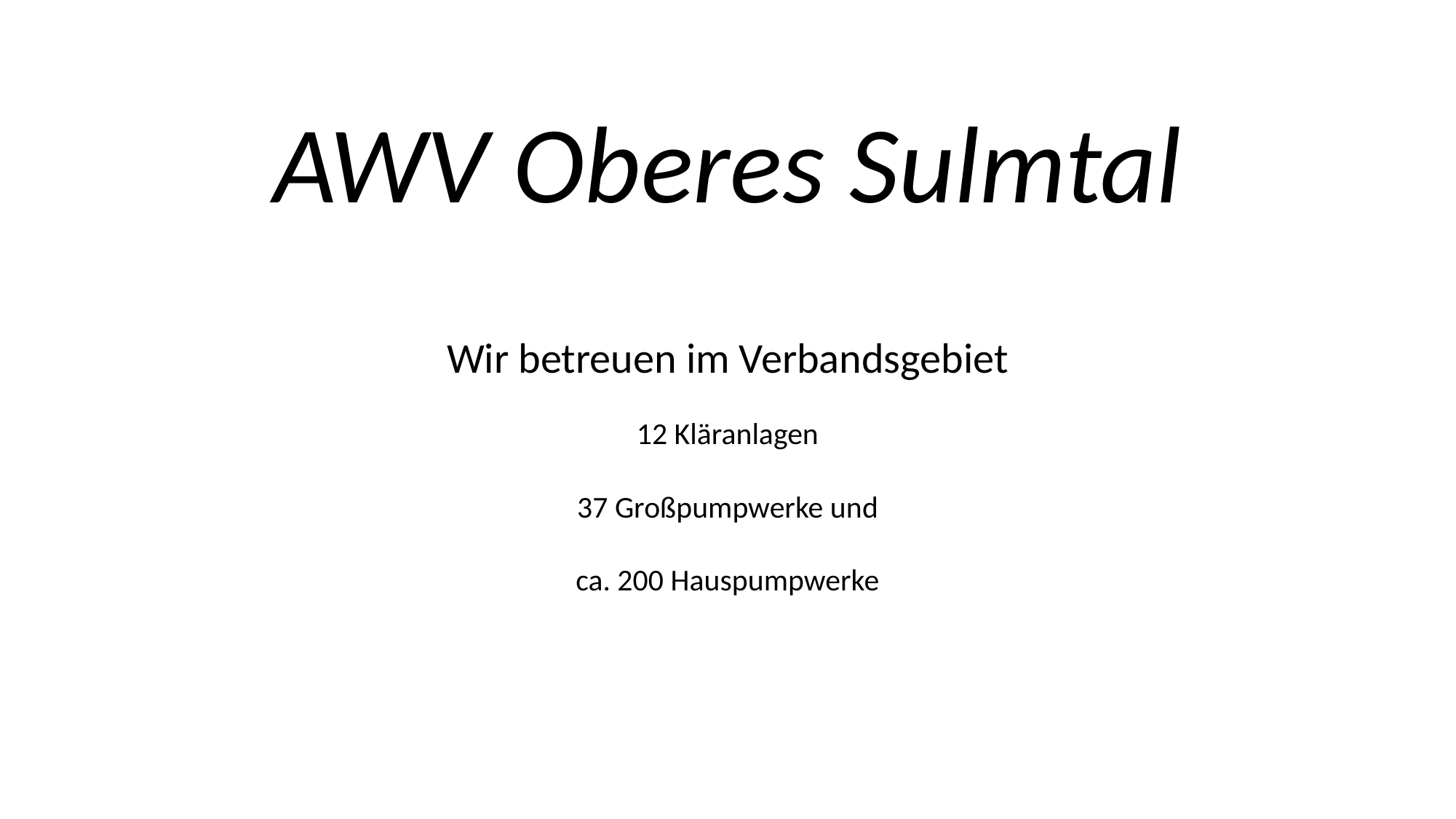

# AWV Oberes Sulmtal
Wir betreuen im Verbandsgebiet
12 Kläranlagen
37 Großpumpwerke und
ca. 200 Hauspumpwerke